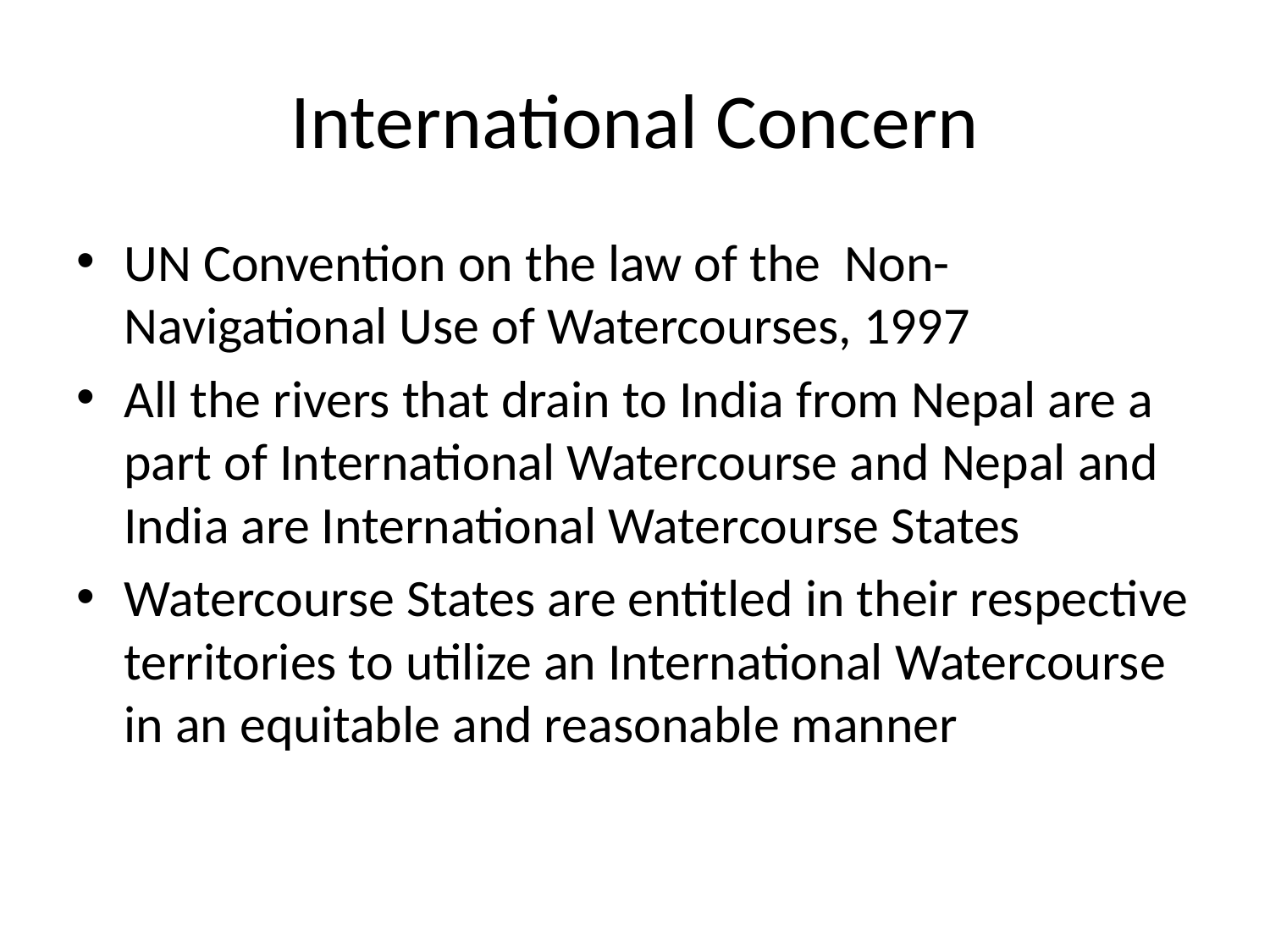

# International Concern
UN Convention on the law of the  Non-Navigational Use of Watercourses, 1997
All the rivers that drain to India from Nepal are a part of International Watercourse and Nepal and India are International Watercourse States
Watercourse States are entitled in their respective territories to utilize an International Watercourse in an equitable and reasonable manner